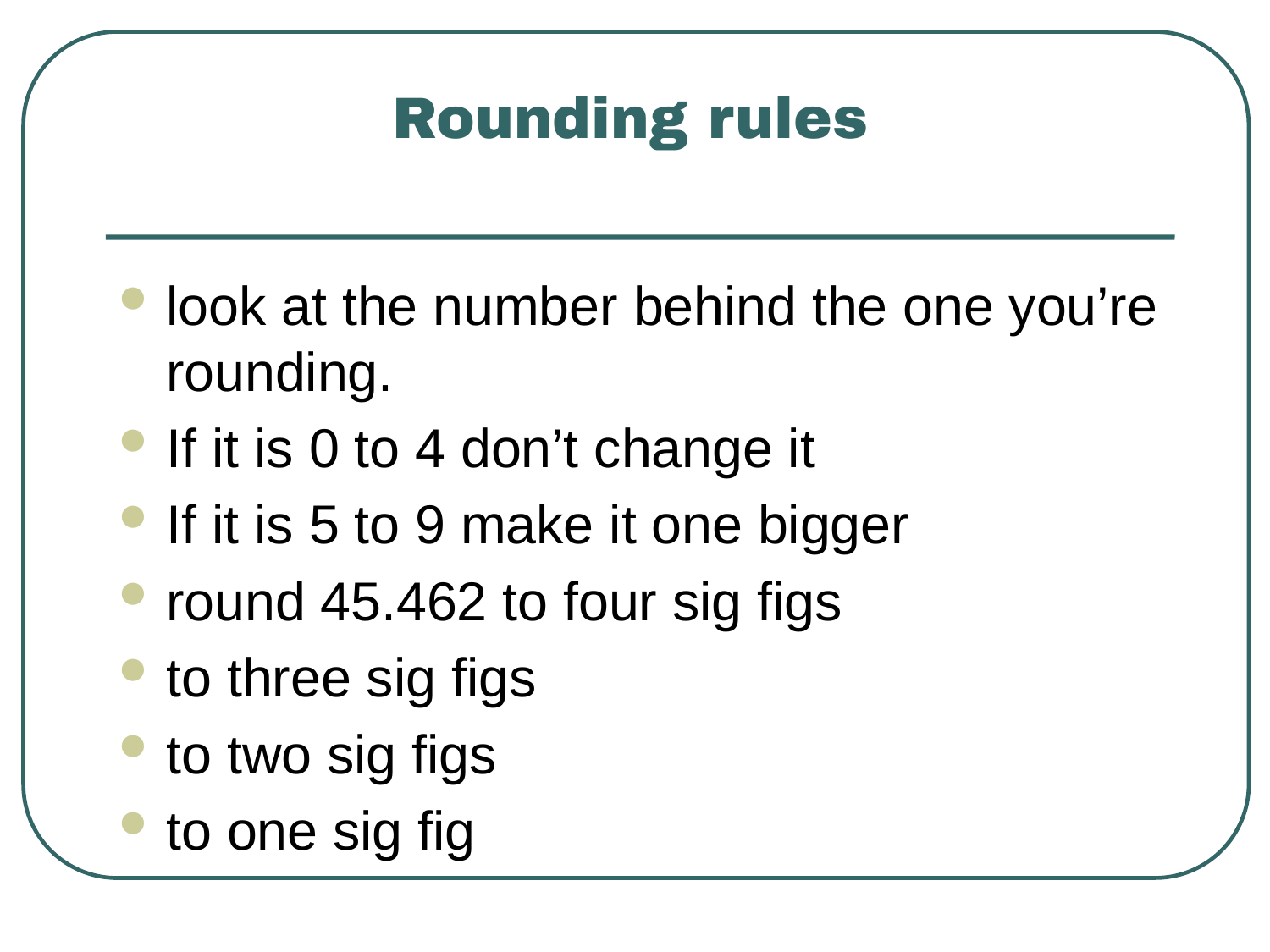

# Rounding rules
look at the number behind the one you’re rounding.
If it is 0 to 4 don’t change it
If it is 5 to 9 make it one bigger
round 45.462 to four sig figs
to three sig figs
to two sig figs
to one sig fig